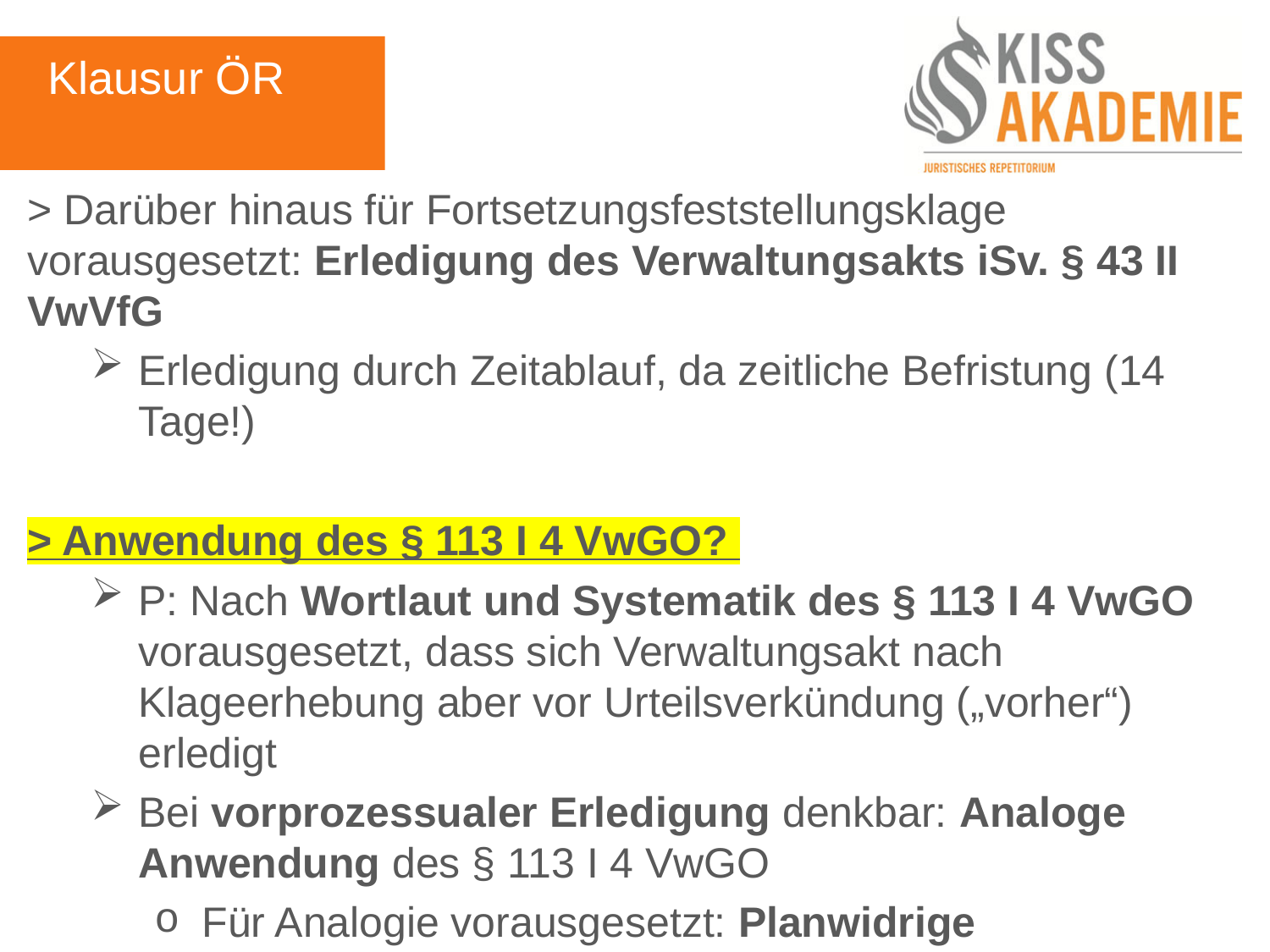

Klausur ÖR
> Darüber hinaus für Fortsetzungsfeststellungsklage vorausgesetzt: Erledigung des Verwaltungsakts iSv. § 43 II VwVfG
Erledigung durch Zeitablauf, da zeitliche Befristung (14 Tage!)

> Anwendung des § 113 I 4 VwGO?
P: Nach Wortlaut und Systematik des § 113 I 4 VwGO vorausgesetzt, dass sich Verwaltungsakt nach Klageerhebung aber vor Urteilsverkündung („vorher“) erledigt
Bei vorprozessualer Erledigung denkbar: Analoge Anwendung des § 113 I 4 VwGO
Für Analogie vorausgesetzt: Planwidrige Regelungslücke und Vergleichbare Interessenlage
Planwidrige Regelungslücke (-): soweit anderweitige Rechtsschutzmöglichkeiten bestehen